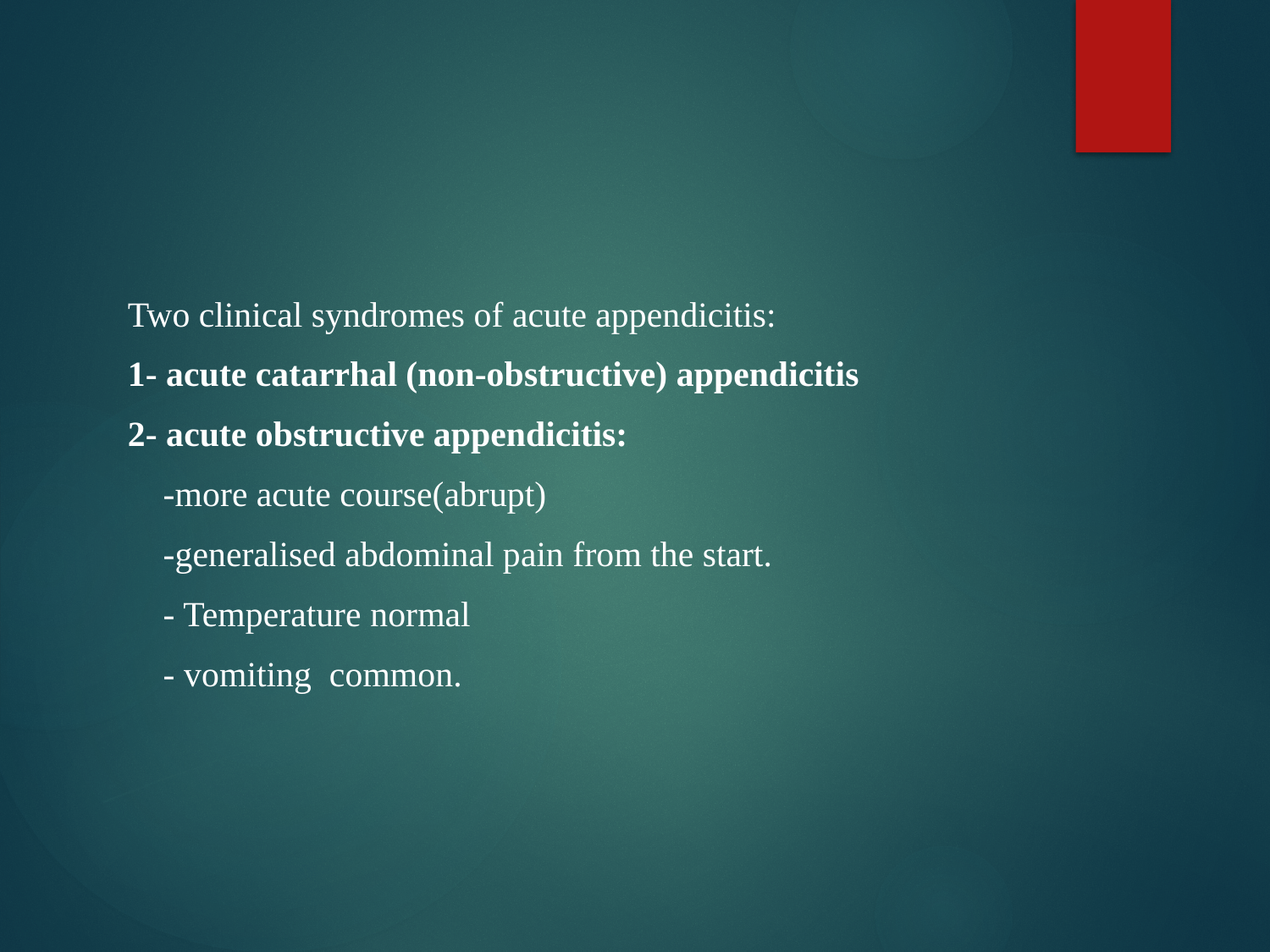

Two clinical syndromes of acute appendicitis:
1- acute catarrhal (non-obstructive) appendicitis
2- acute obstructive appendicitis:
    -more acute course(abrupt)
    -generalised abdominal pain from the start.
    - Temperature normal
    - vomiting  common.